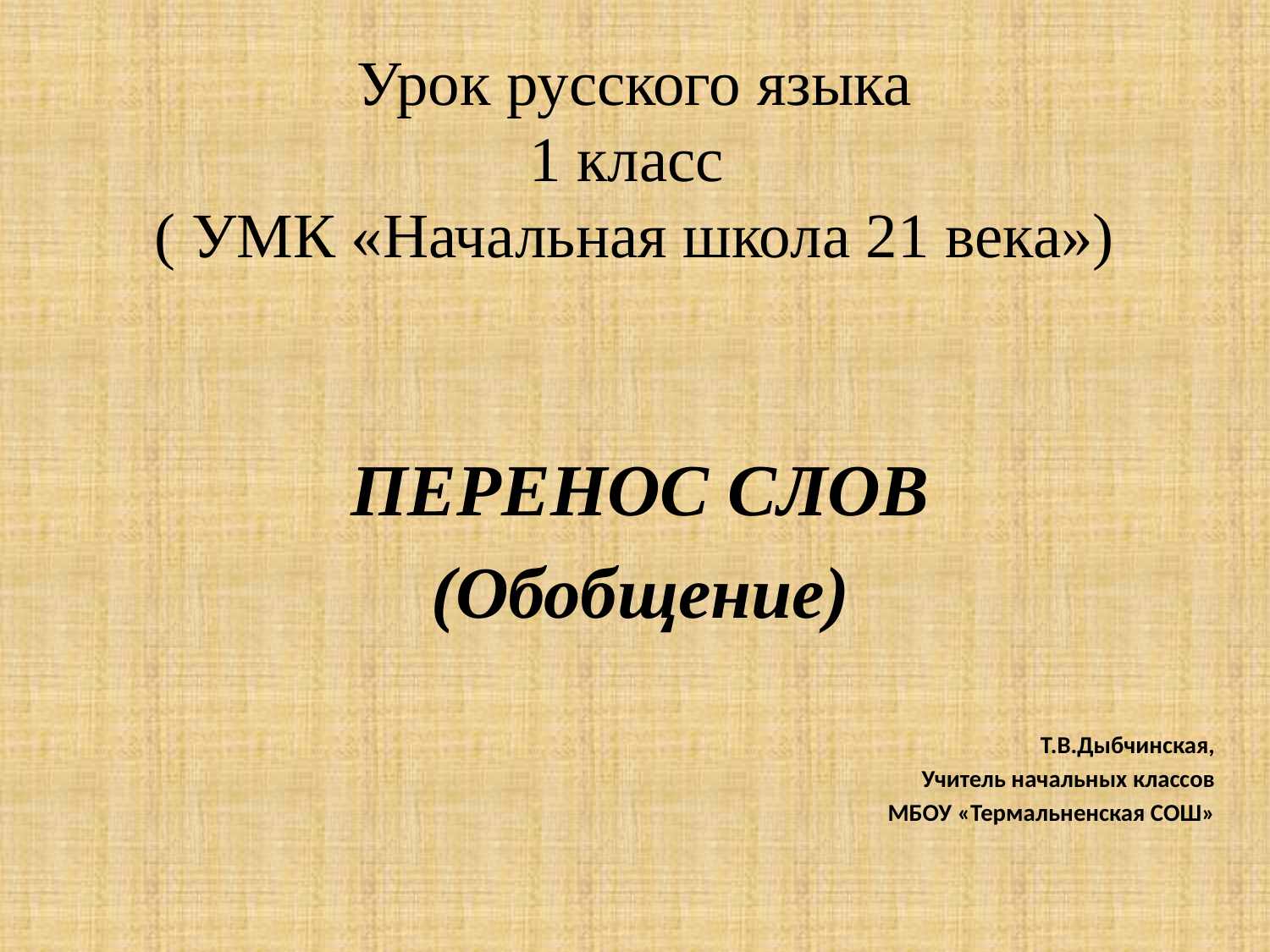

# Урок русского языка 1 класс ( УМК «Начальная школа 21 века»)
ПЕРЕНОС СЛОВ
(Обобщение)

Т.В.Дыбчинская,
Учитель начальных классов
МБОУ «Термальненская СОШ»